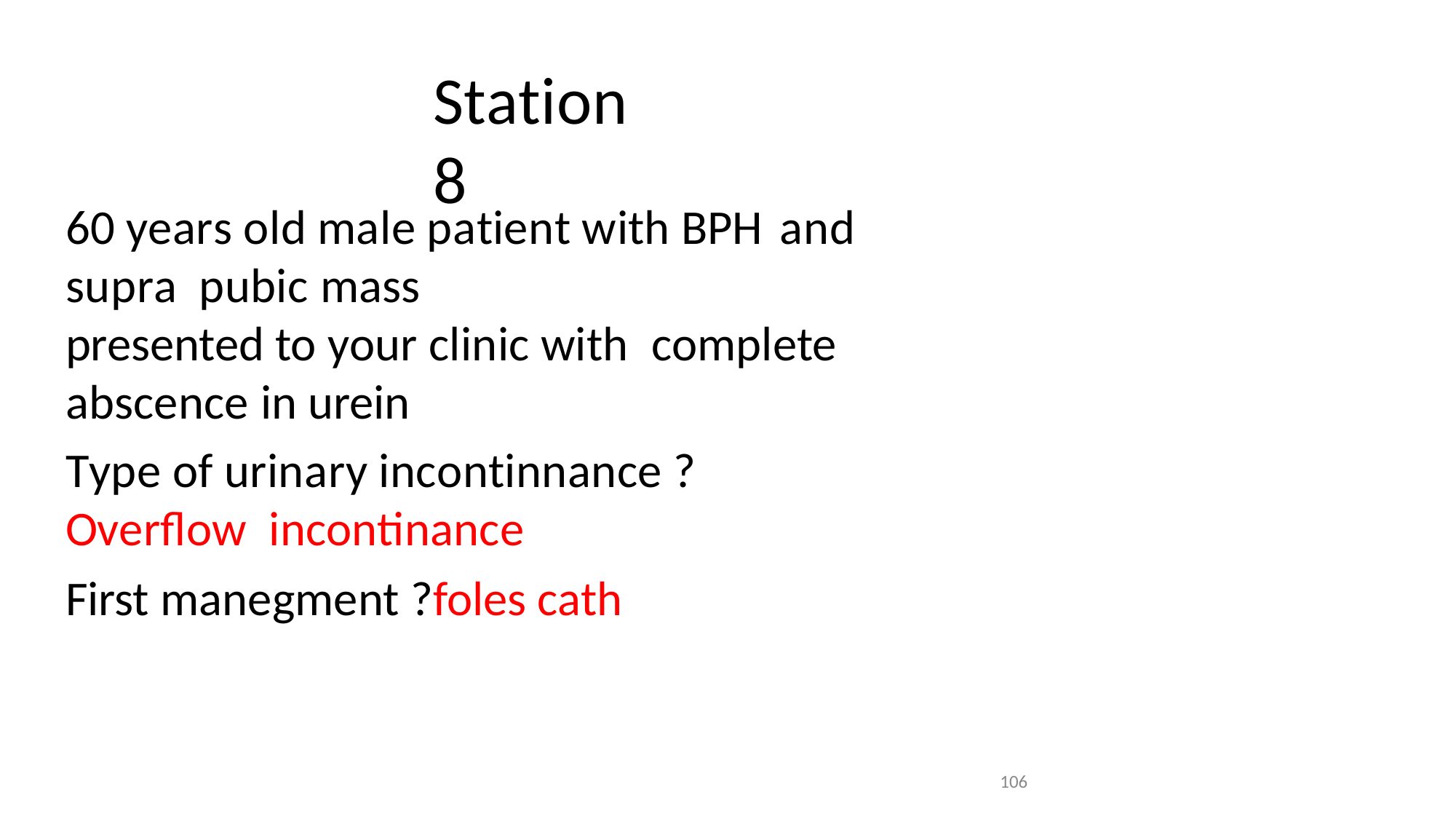

# Station8
60 years old male patient with BPH	and supra  pubic mass	presented to your clinic with  complete abscence in urein
Type of urinary incontinnance ? Overflow  incontinance
First manegment ?foles cath
106